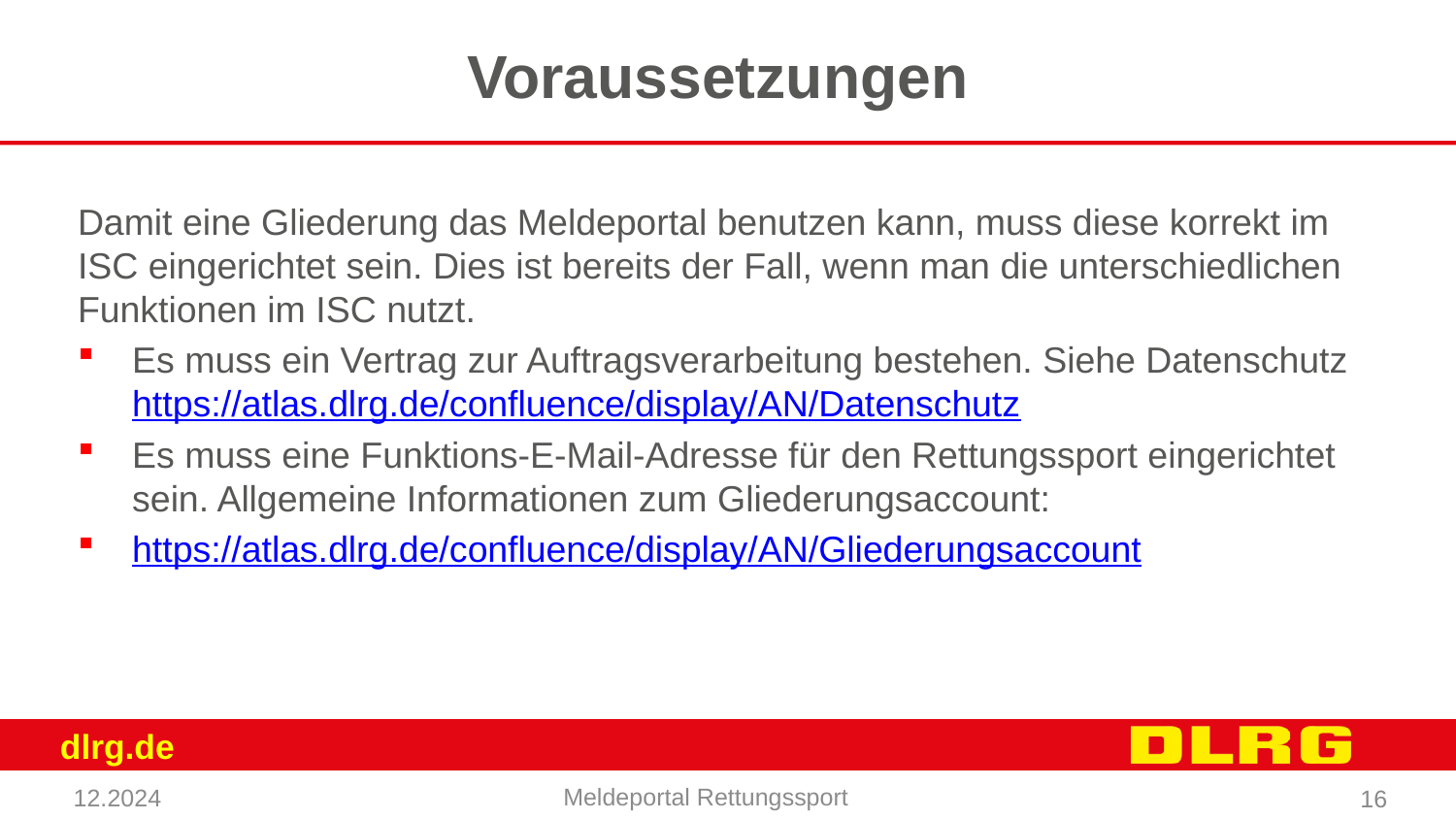

# Voraussetzungen
Damit eine Gliederung das Meldeportal benutzen kann, muss diese korrekt im ISC eingerichtet sein. Dies ist bereits der Fall, wenn man die unterschiedlichen Funktionen im ISC nutzt.
Es muss ein Vertrag zur Auftragsverarbeitung bestehen. Siehe Datenschutz
https://atlas.dlrg.de/confluence/display/AN/Datenschutz
Es muss eine Funktions-E-Mail-Adresse für den Rettungssport eingerichtet sein. Allgemeine Informationen zum Gliederungsaccount:
https://atlas.dlrg.de/confluence/display/AN/Gliederungsaccount
Meldeportal Rettungssport
12.2024
16